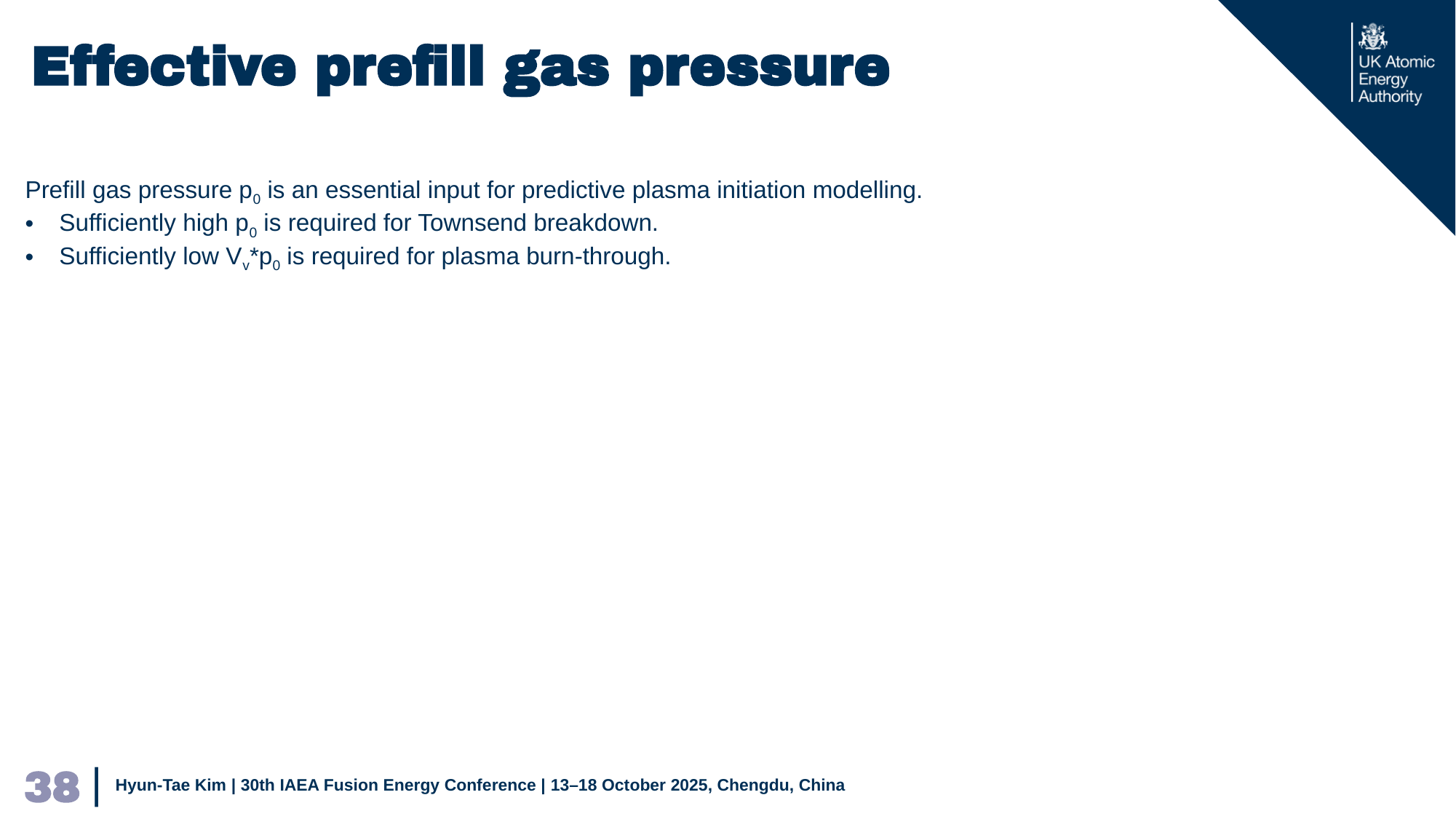

# Effective prefill gas pressure
Prefill gas pressure p0 is an essential input for predictive plasma initiation modelling.
Sufficiently high p0 is required for Townsend breakdown.
Sufficiently low Vv*p0 is required for plasma burn-through.

Hyun-Tae Kim | 30th IAEA Fusion Energy Conference | 13–18 October 2025, Chengdu, China
38